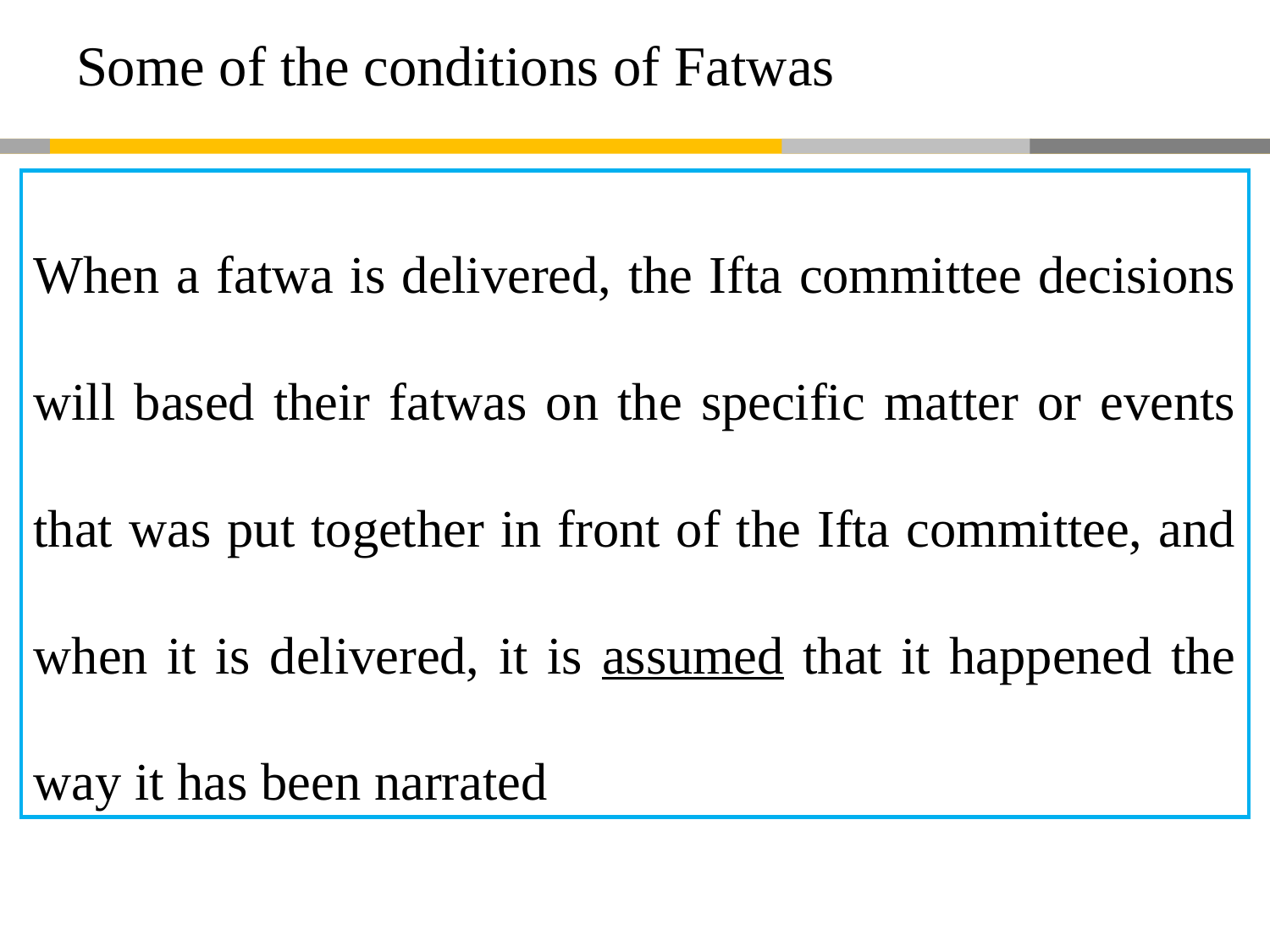

# Some of the conditions of Fatwas

When a fatwa is delivered, the Ifta committee decisions will based their fatwas on the specific matter or events that was put together in front of the Ifta committee, and when it is delivered, it is assumed that it happened the way it has been narrated